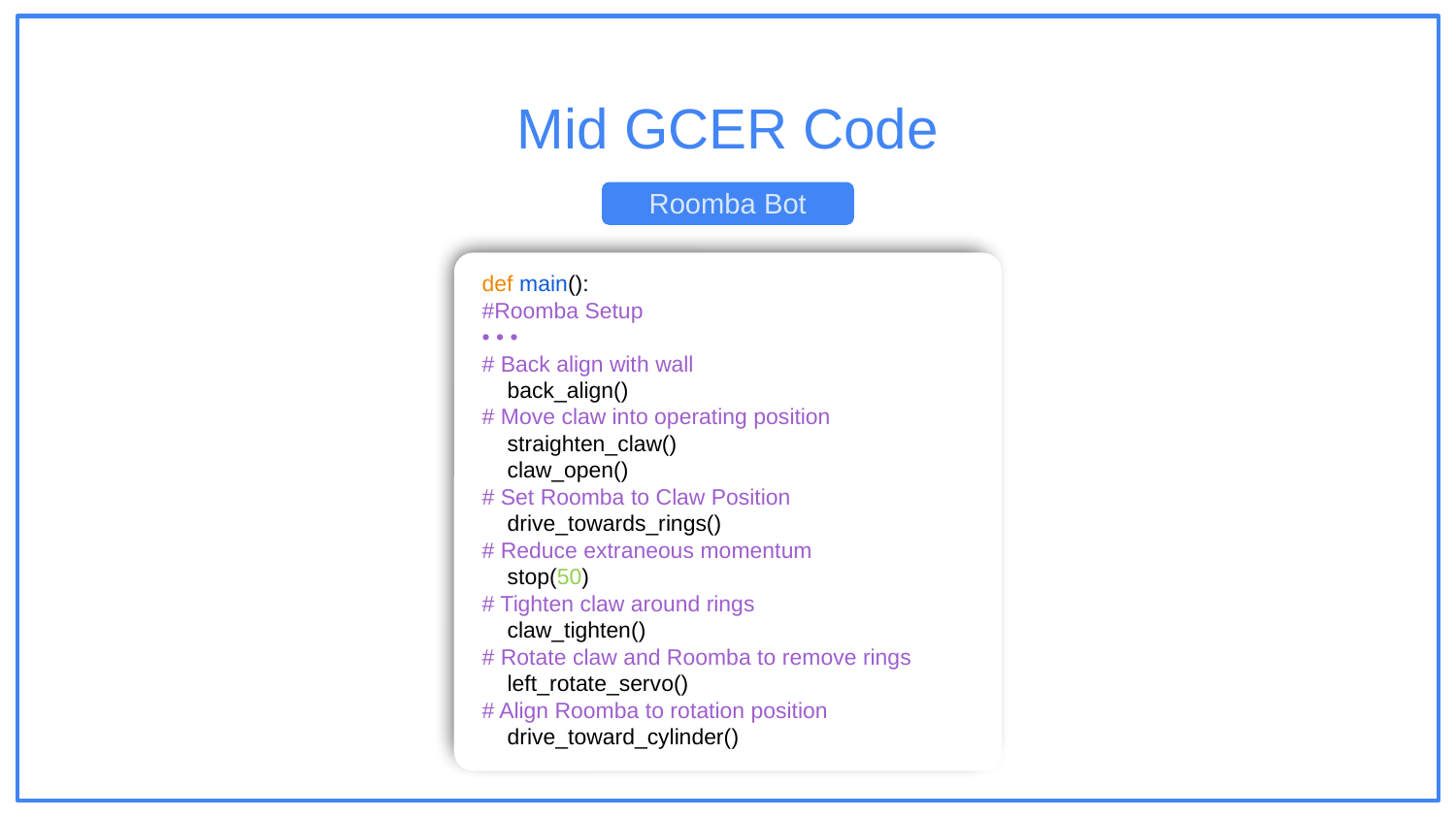

Mid GCER Code
Roomba Bot

def main():
#Roomba Setup
• • •
# Back align with wall
    back_align()
# Move claw into operating position
    straighten_claw()
    claw_open()
# Set Roomba to Claw Position
    drive_towards_rings()
# Reduce extraneous momentum
    stop(50)
# Tighten claw around rings
    claw_tighten()
# Rotate claw and Roomba to remove rings
    left_rotate_servo()
# Align Roomba to rotation position
    drive_toward_cylinder()